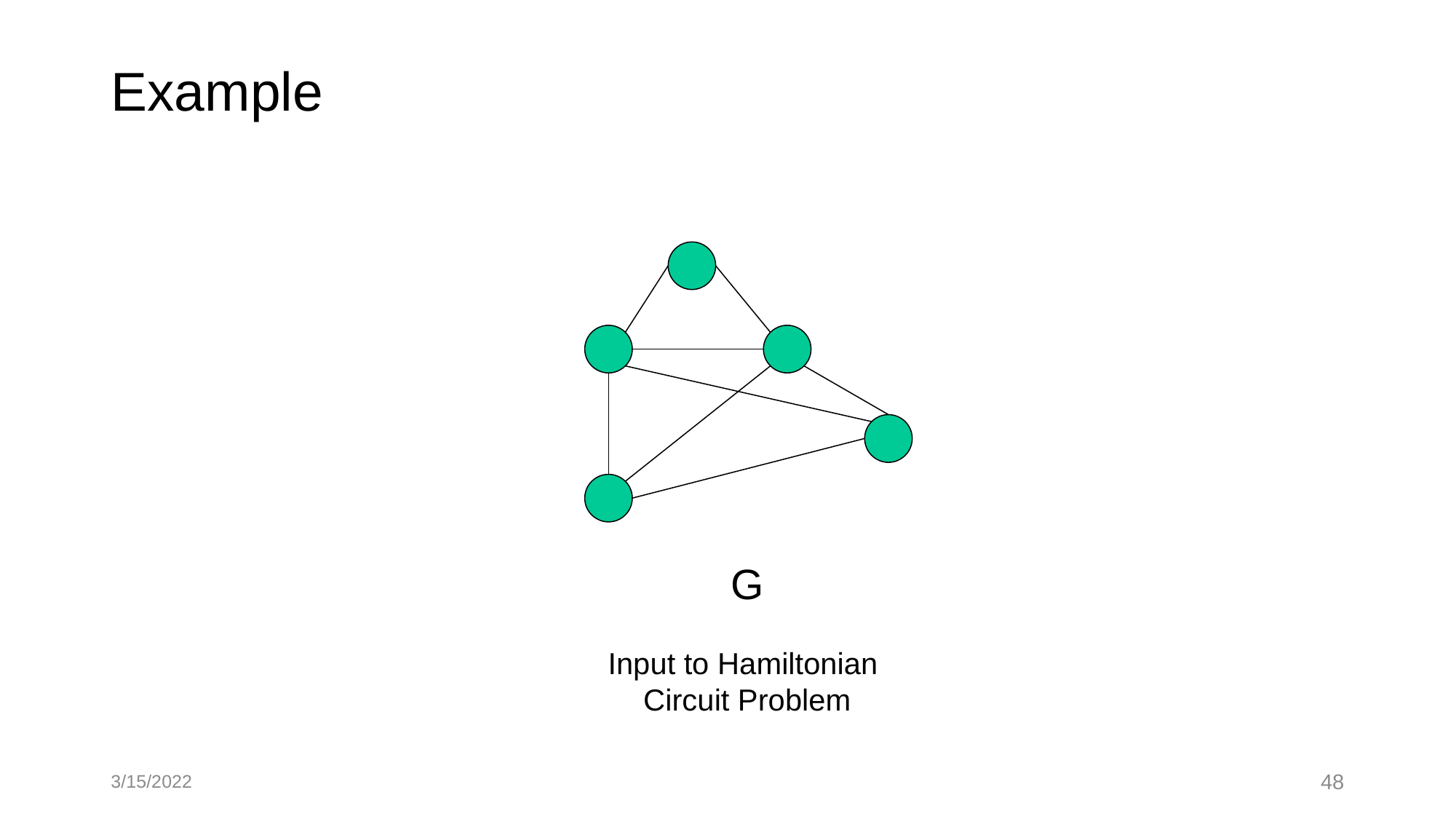

# Example

G

Input to Hamiltonian
Circuit Problem
3/15/2022
48